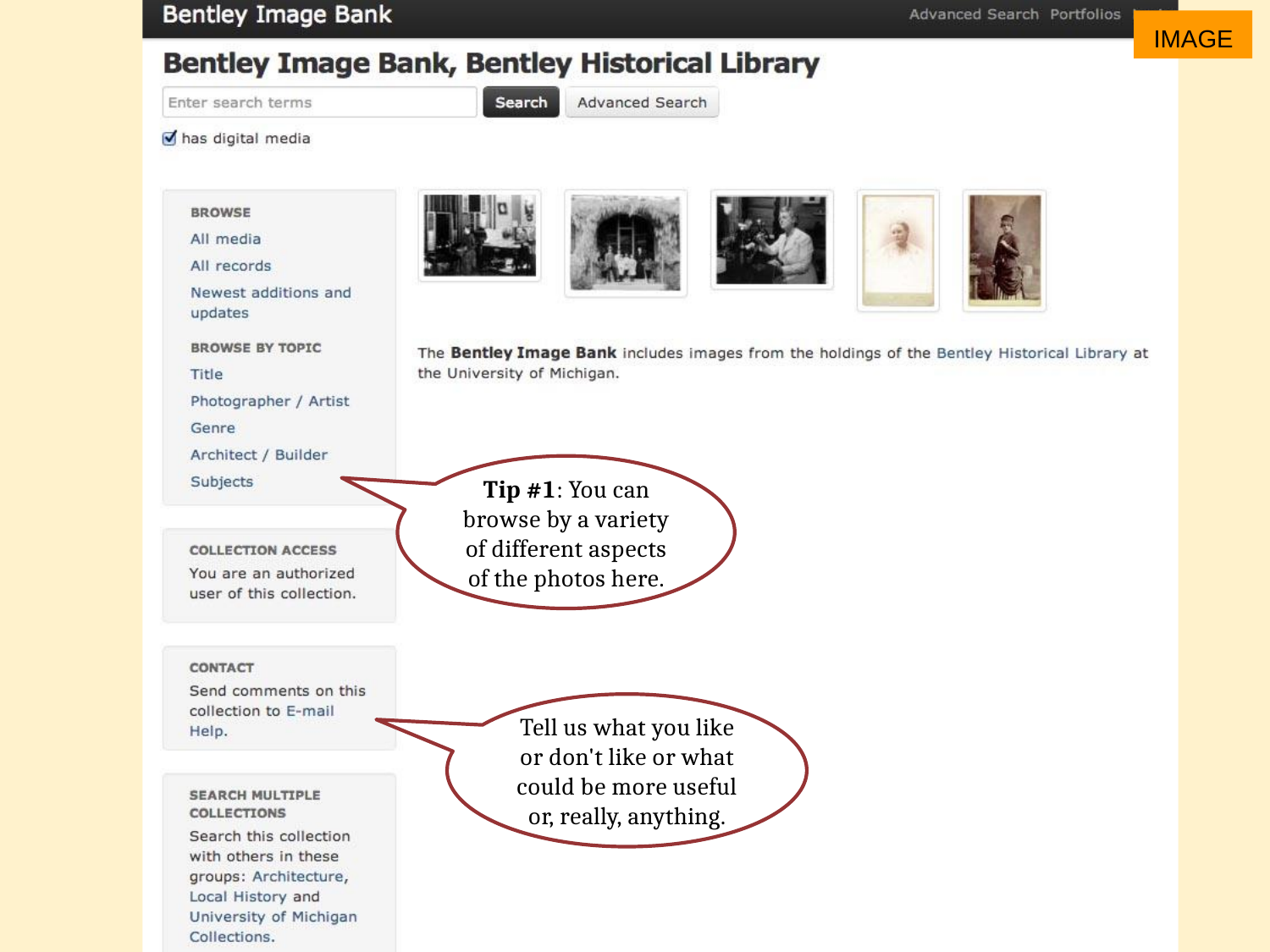

IMAGE
Tip #1: You can browse by a variety of different aspects of the photos here.
Tell us what you like or don't like or what could be more useful or, really, anything.